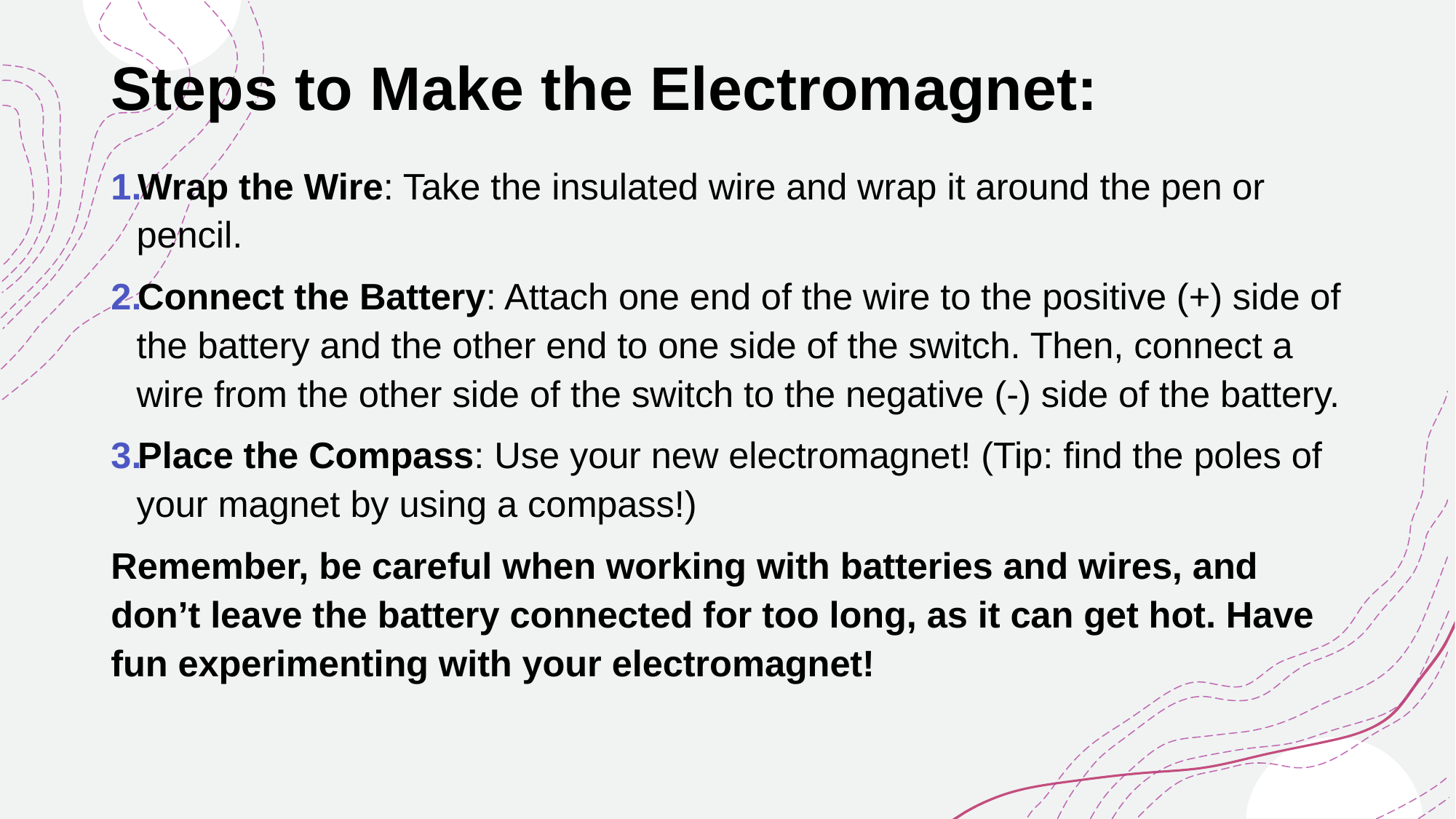

# Steps to Make the Electromagnet:
Wrap the Wire: Take the insulated wire and wrap it around the pen or pencil.
Connect the Battery: Attach one end of the wire to the positive (+) side of the battery and the other end to one side of the switch. Then, connect a wire from the other side of the switch to the negative (-) side of the battery.
Place the Compass: Use your new electromagnet! (Tip: find the poles of your magnet by using a compass!)
Remember, be careful when working with batteries and wires, and don’t leave the battery connected for too long, as it can get hot. Have fun experimenting with your electromagnet!